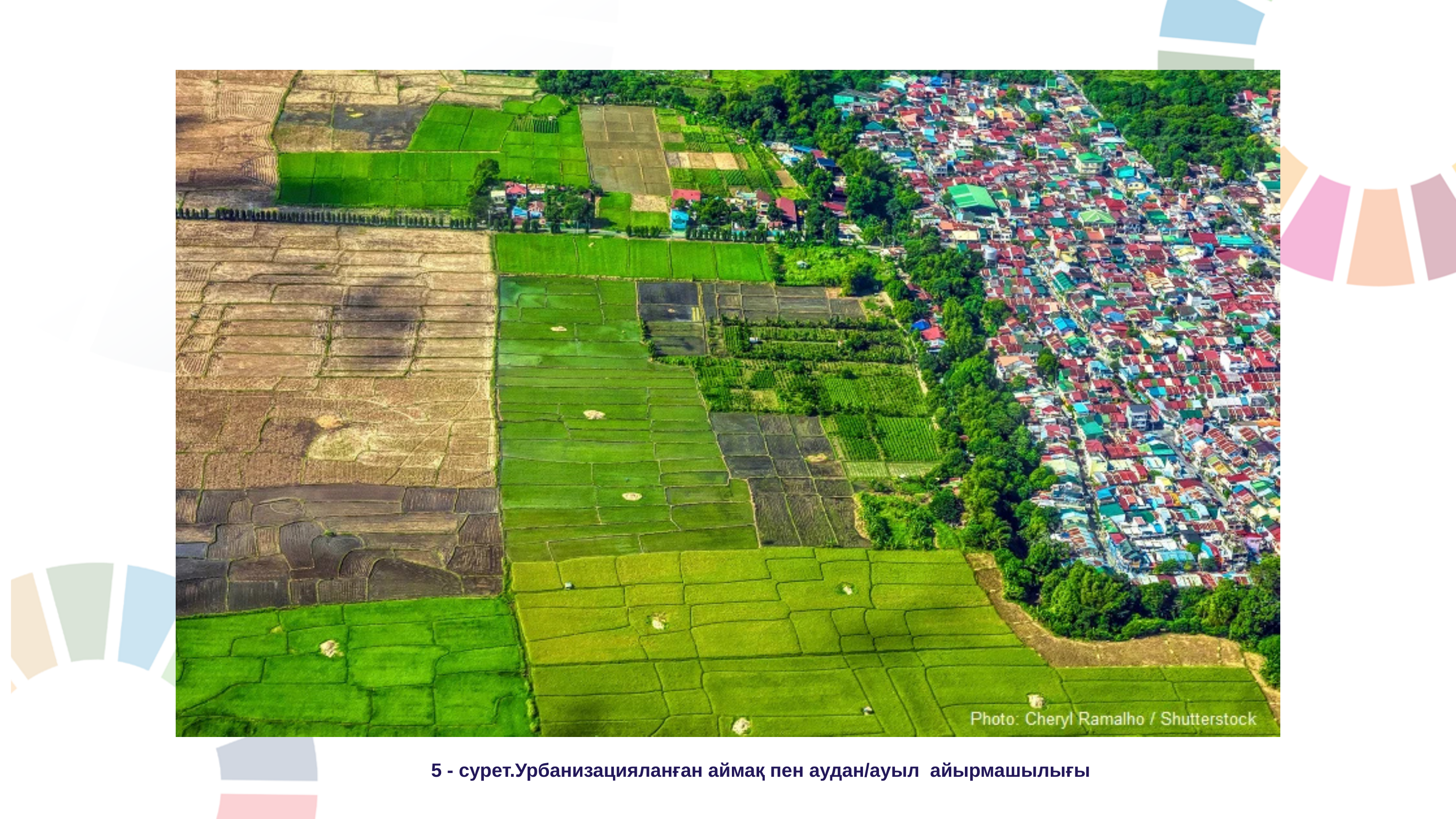

5 - сурет.Урбанизацияланған аймақ пен аудан/ауыл  айырмашылығы